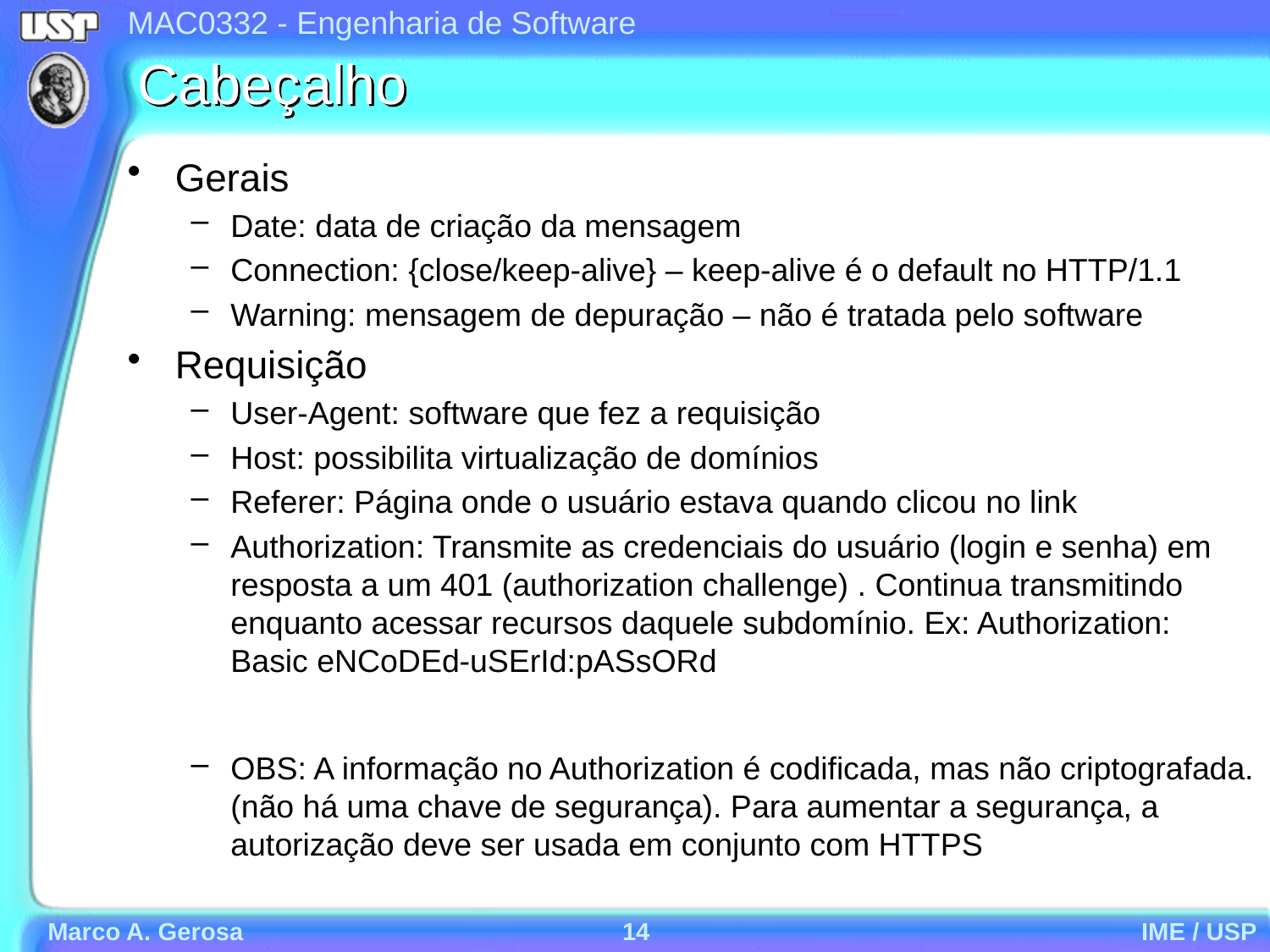

# Cabeçalho
Gerais
Date: data de criação da mensagem
Connection: {close/keep-alive} – keep-alive é o default no HTTP/1.1
Warning: mensagem de depuração – não é tratada pelo software
Requisição
User-Agent: software que fez a requisição
Host: possibilita virtualização de domínios
Referer: Página onde o usuário estava quando clicou no link
Authorization: Transmite as credenciais do usuário (login e senha) em resposta a um 401 (authorization challenge) . Continua transmitindo enquanto acessar recursos daquele subdomínio. Ex: Authorization: Basic eNCoDEd-uSErId:pASsORd

OBS: A informação no Authorization é codificada, mas não criptografada. (não há uma chave de segurança). Para aumentar a segurança, a autorização deve ser usada em conjunto com HTTPS

Marco A. Gerosa
14
IME / USP